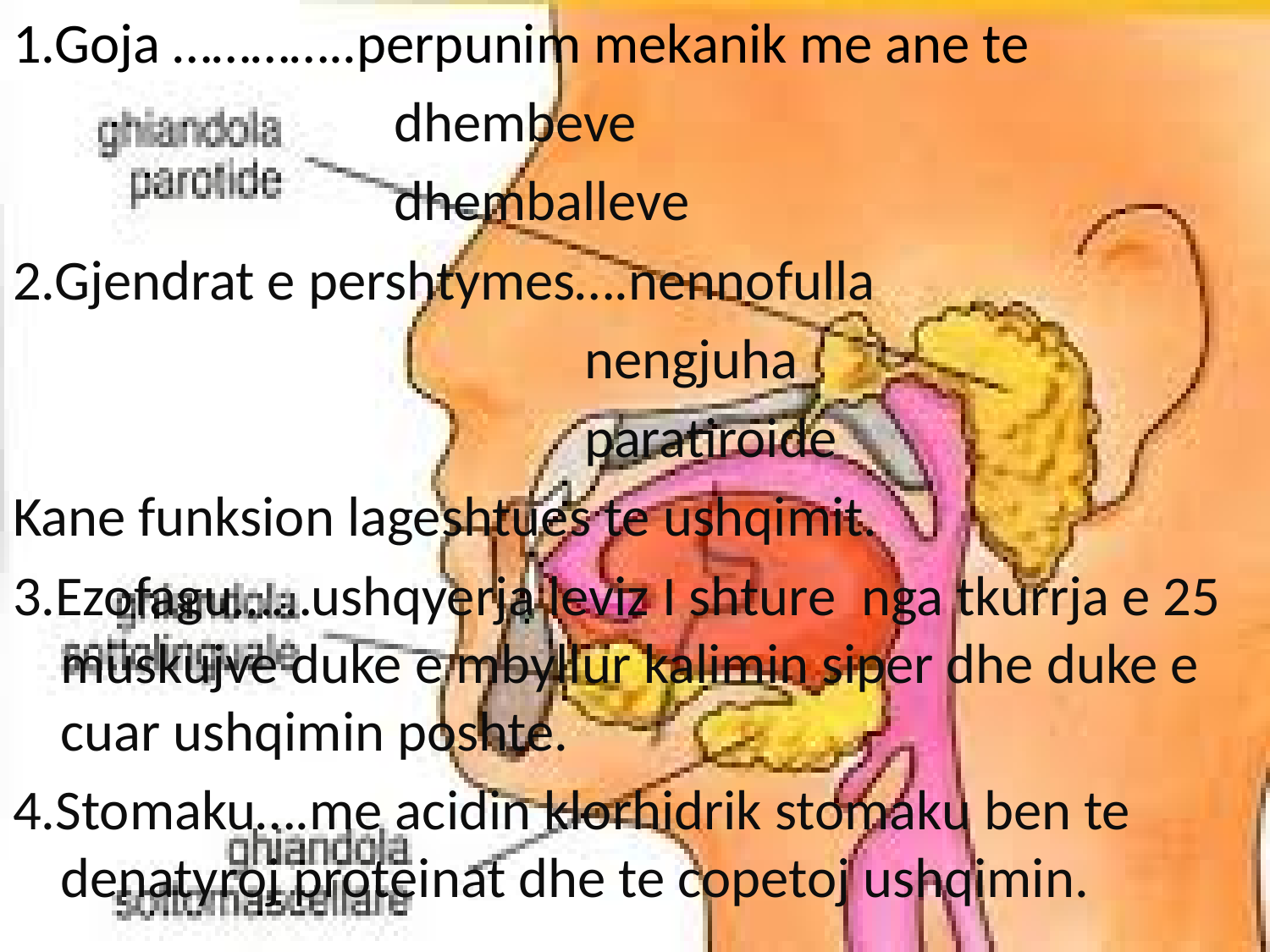

1.Goja …………..perpunim mekanik me ane te
                              dhembeve
                              dhemballeve
2.Gjendrat e pershtymes….nennofulla
                                             nengjuha
                                             paratiroide
Kane funksion lageshtues te ushqimit.
3.Ezofagu……ushqyerja leviz I shture  nga tkurrja e 25 muskujve duke e mbyllur kalimin siper dhe duke e cuar ushqimin poshte.
4.Stomaku….me acidin klorhidrik stomaku ben te denatyroj proteinat dhe te copetoj ushqimin.
#